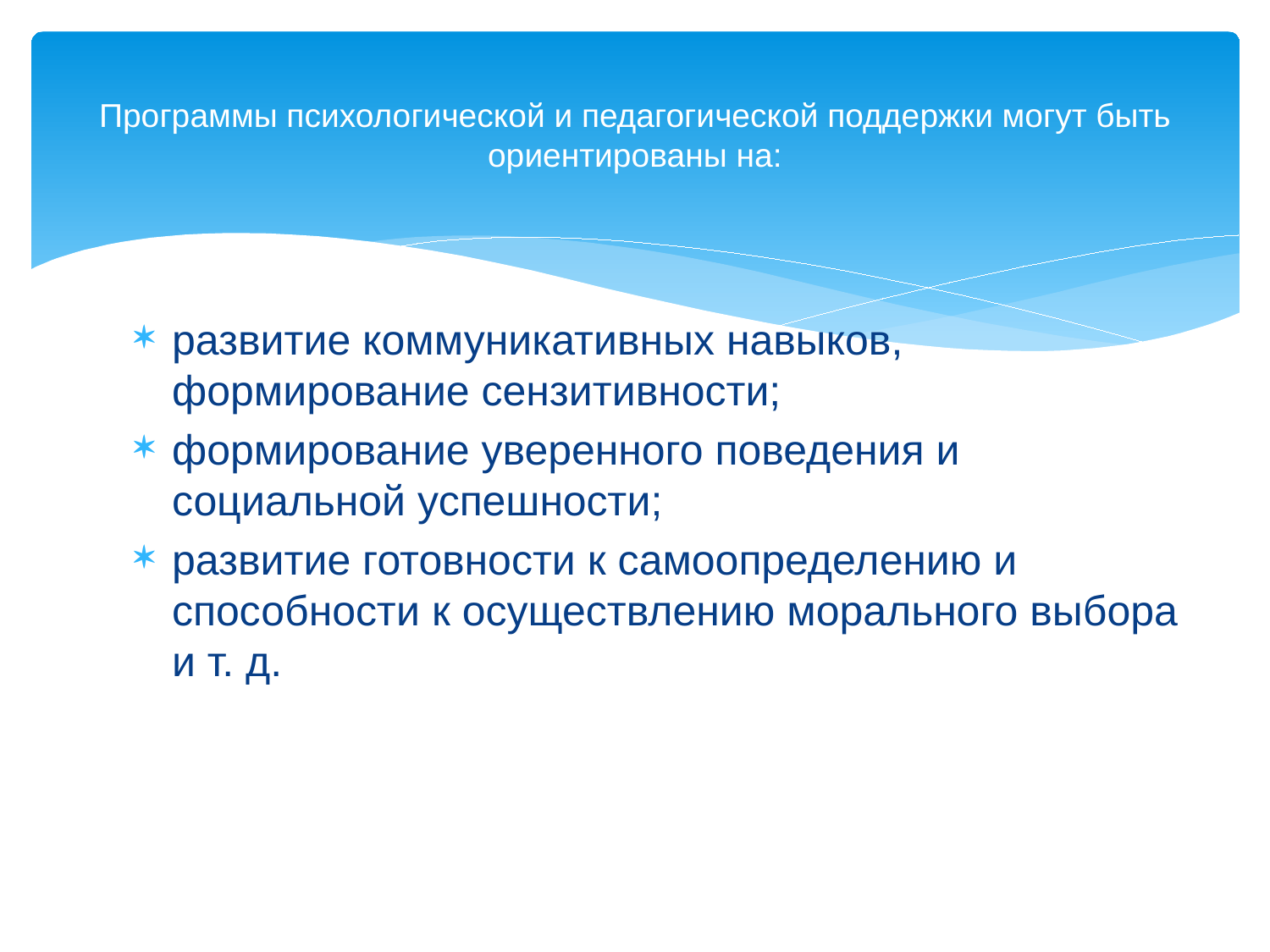

# Программы психологической и педагогической поддержки могут быть ориентированы на:
развитие коммуникативных навыков, формирование сензитивности;
формирование уверенного поведения и социальной успешности;
развитие готовности к самоопределению и способности к осуществлению морального выбора и т. д.